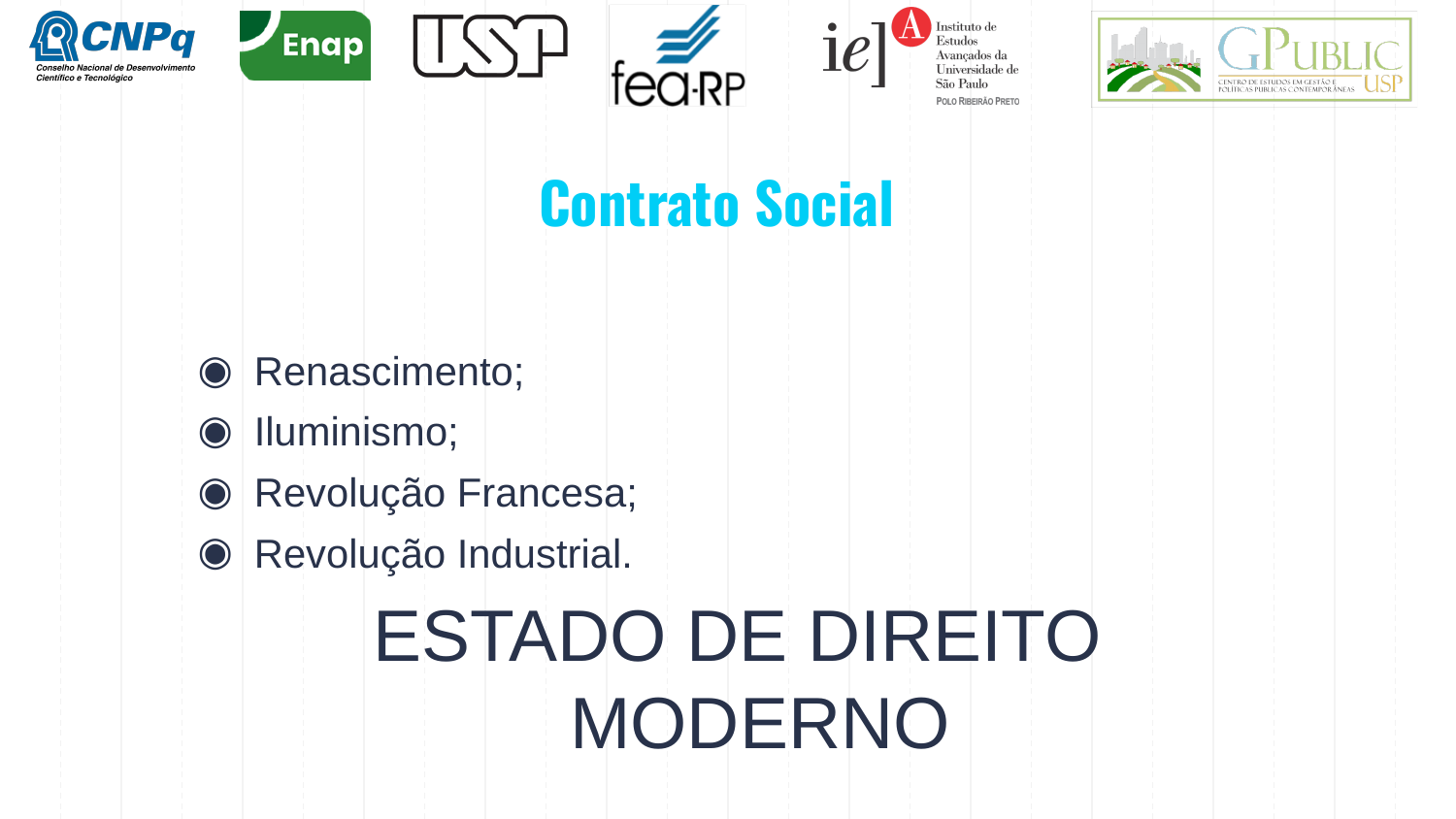

# Contrato Social

Renascimento;
Iluminismo;
Revolução Francesa;
Revolução Industrial.
 ESTADO DE DIREITO MODERNO

5